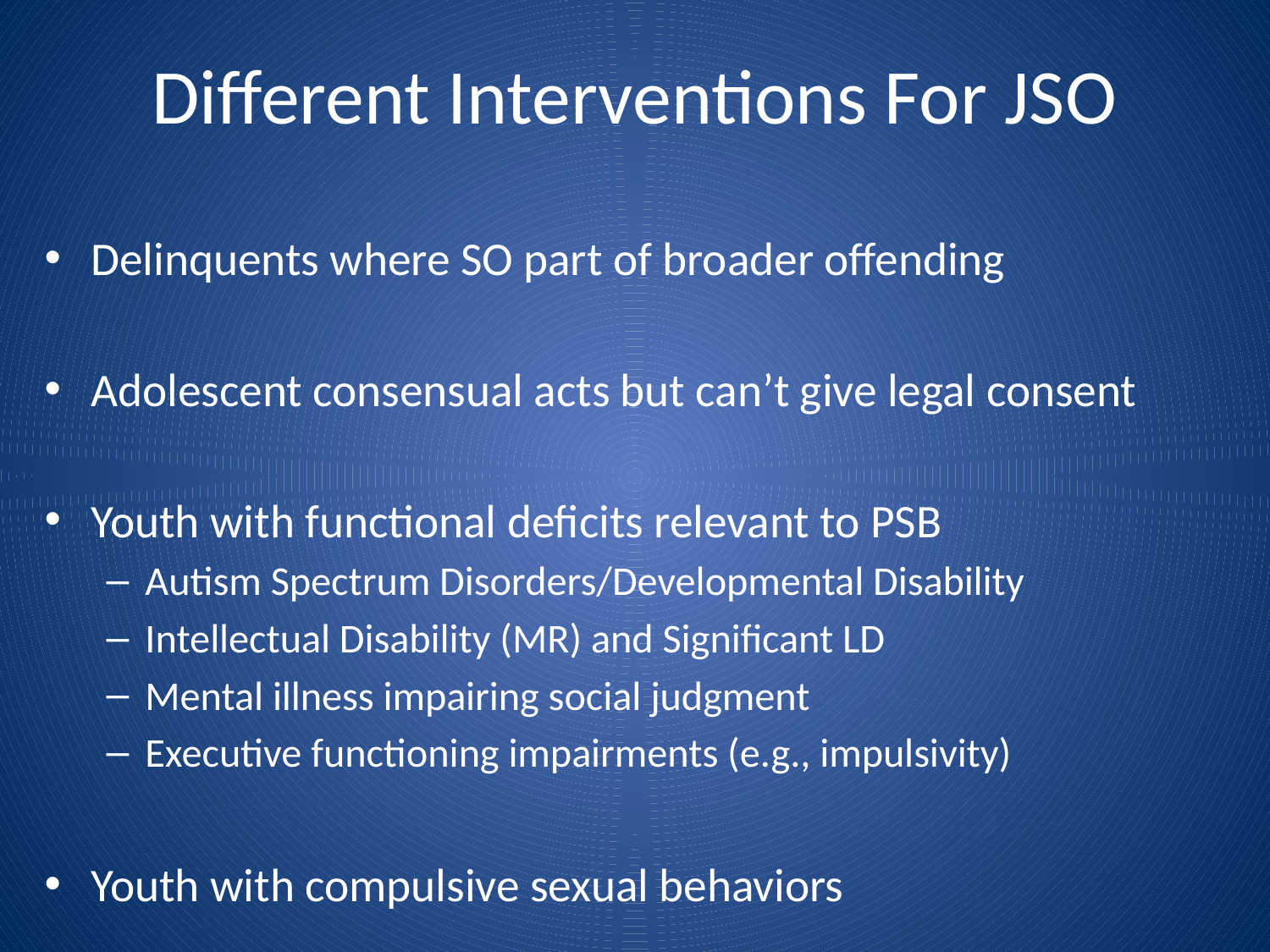

# Different Interventions For JSO
Delinquents where SO part of broader offending

Adolescent consensual acts but can’t give legal consent

Youth with functional deficits relevant to PSB
Autism Spectrum Disorders/Developmental Disability
Intellectual Disability (MR) and Significant LD
Mental illness impairing social judgment
Executive functioning impairments (e.g., impulsivity)

Youth with compulsive sexual behaviors